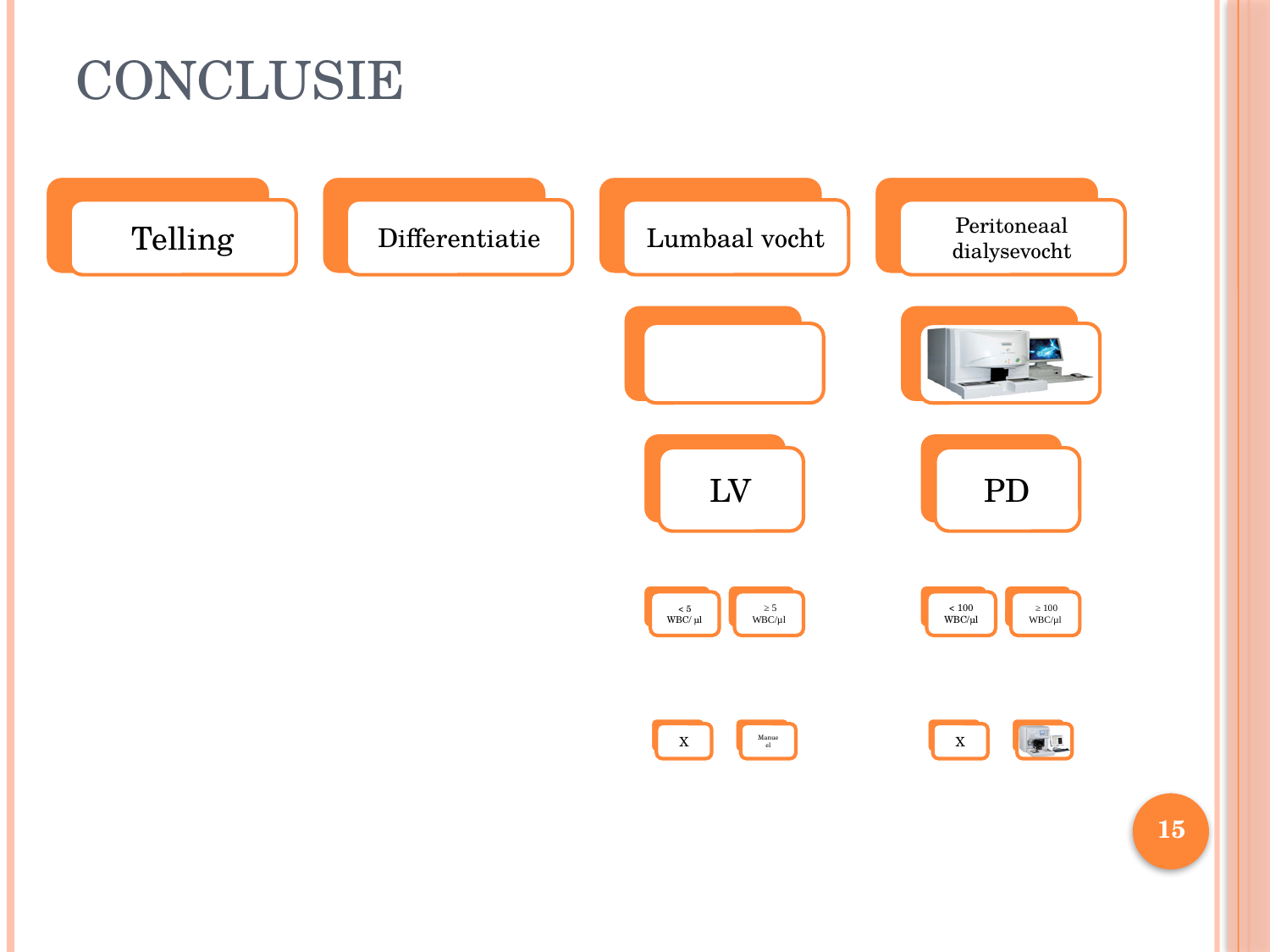

# Conclusie
Lumbaal vocht
Peritoneaal dialysevocht
Manueel
LV
X
< 5 WBC/ µl
 ≥ 5 WBC/µl
PD
X
< 100 WBC/µl
 ≥ 100 WBC/µl
Telling
Differentiatie
15